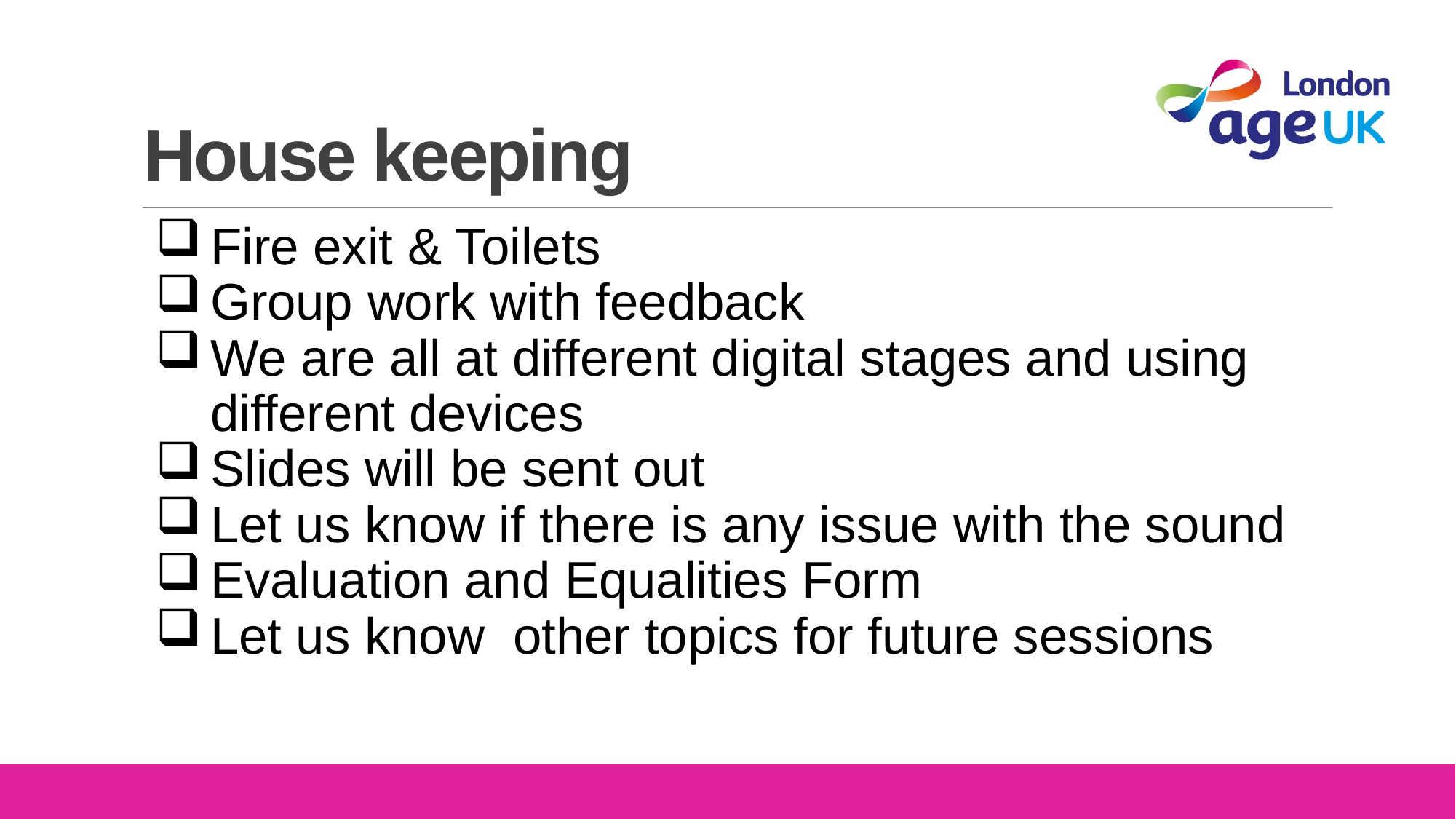

# House keeping
Fire exit & Toilets
Group work with feedback
We are all at different digital stages and using different devices
Slides will be sent out
Let us know if there is any issue with the sound
Evaluation and Equalities Form
Let us know  other topics for future sessions